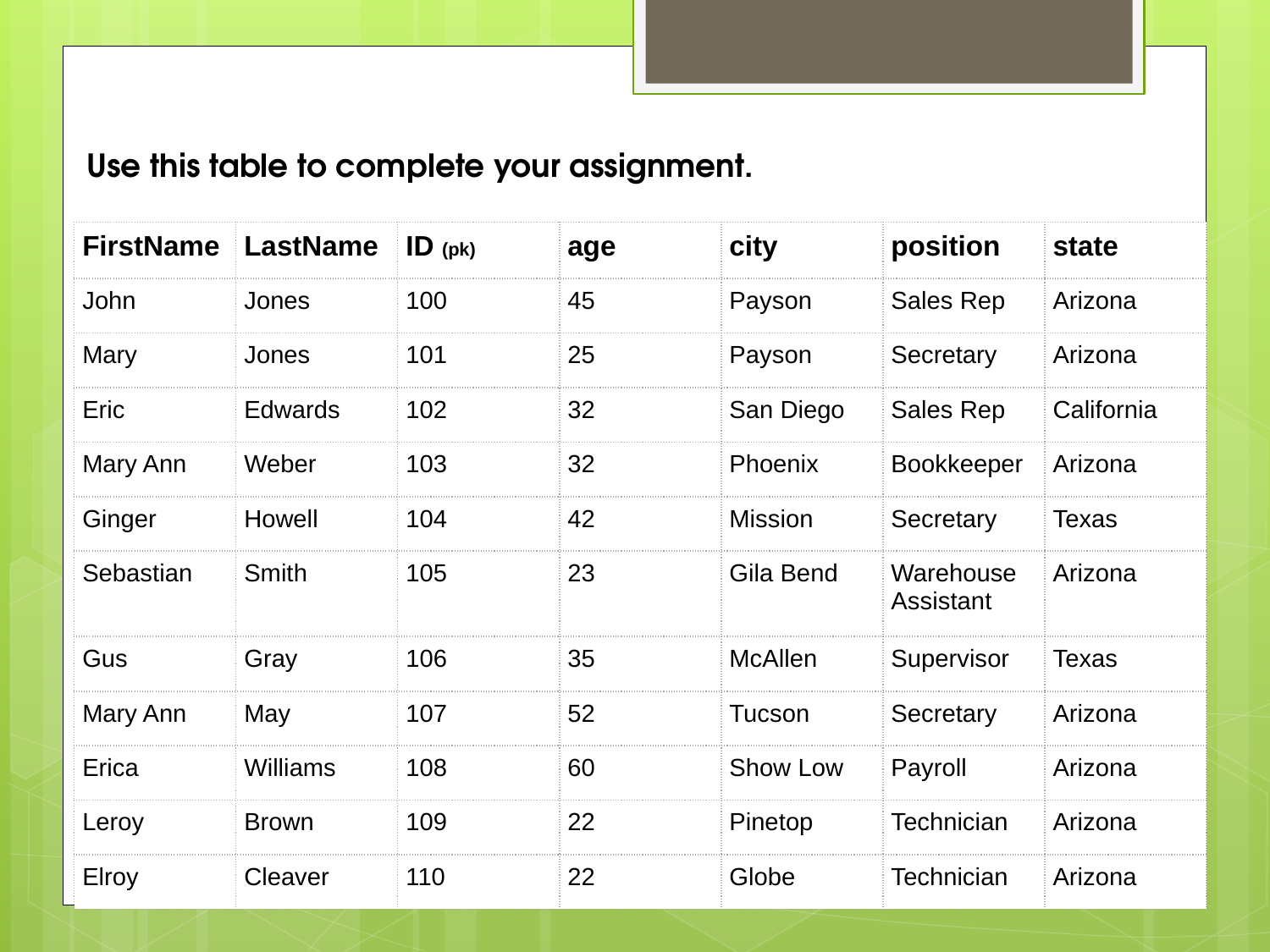

Use this table to complete your assignment.
| FirstName | LastName | ID (pk) | age | city | position | state |
| --- | --- | --- | --- | --- | --- | --- |
| John | Jones | 100 | 45 | Payson | Sales Rep | Arizona |
| Mary | Jones | 101 | 25 | Payson | Secretary | Arizona |
| Eric | Edwards | 102 | 32 | San Diego | Sales Rep | California |
| Mary Ann | Weber | 103 | 32 | Phoenix | Bookkeeper | Arizona |
| Ginger | Howell | 104 | 42 | Mission | Secretary | Texas |
| Sebastian | Smith | 105 | 23 | Gila Bend | Warehouse Assistant | Arizona |
| Gus | Gray | 106 | 35 | McAllen | Supervisor | Texas |
| Mary Ann | May | 107 | 52 | Tucson | Secretary | Arizona |
| Erica | Williams | 108 | 60 | Show Low | Payroll | Arizona |
| Leroy | Brown | 109 | 22 | Pinetop | Technician | Arizona |
| Elroy | Cleaver | 110 | 22 | Globe | Technician | Arizona |